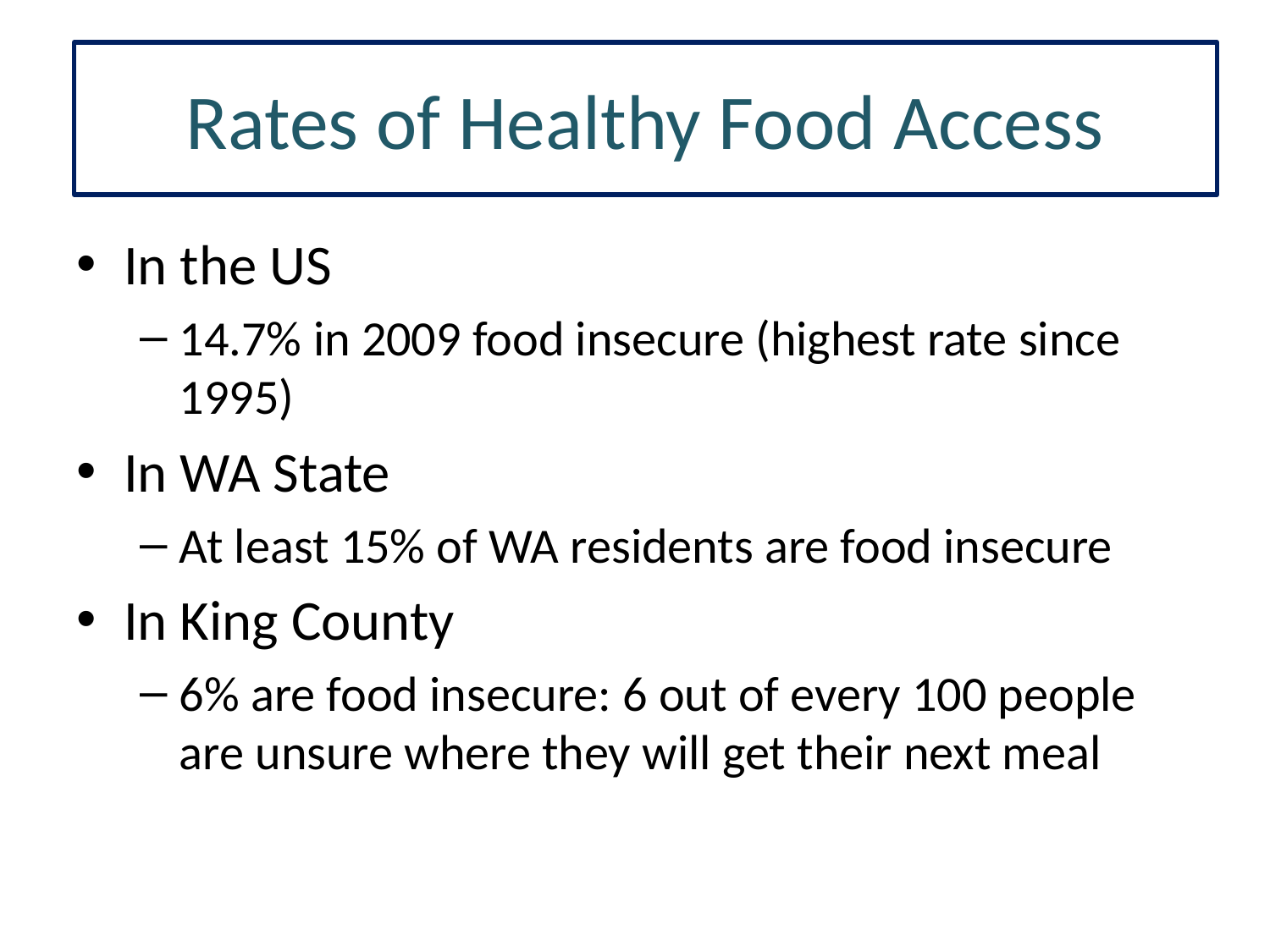

Rates of Healthy Food Access
In the US
14.7% in 2009 food insecure (highest rate since 1995)
In WA State
At least 15% of WA residents are food insecure
In King County
6% are food insecure: 6 out of every 100 people are unsure where they will get their next meal